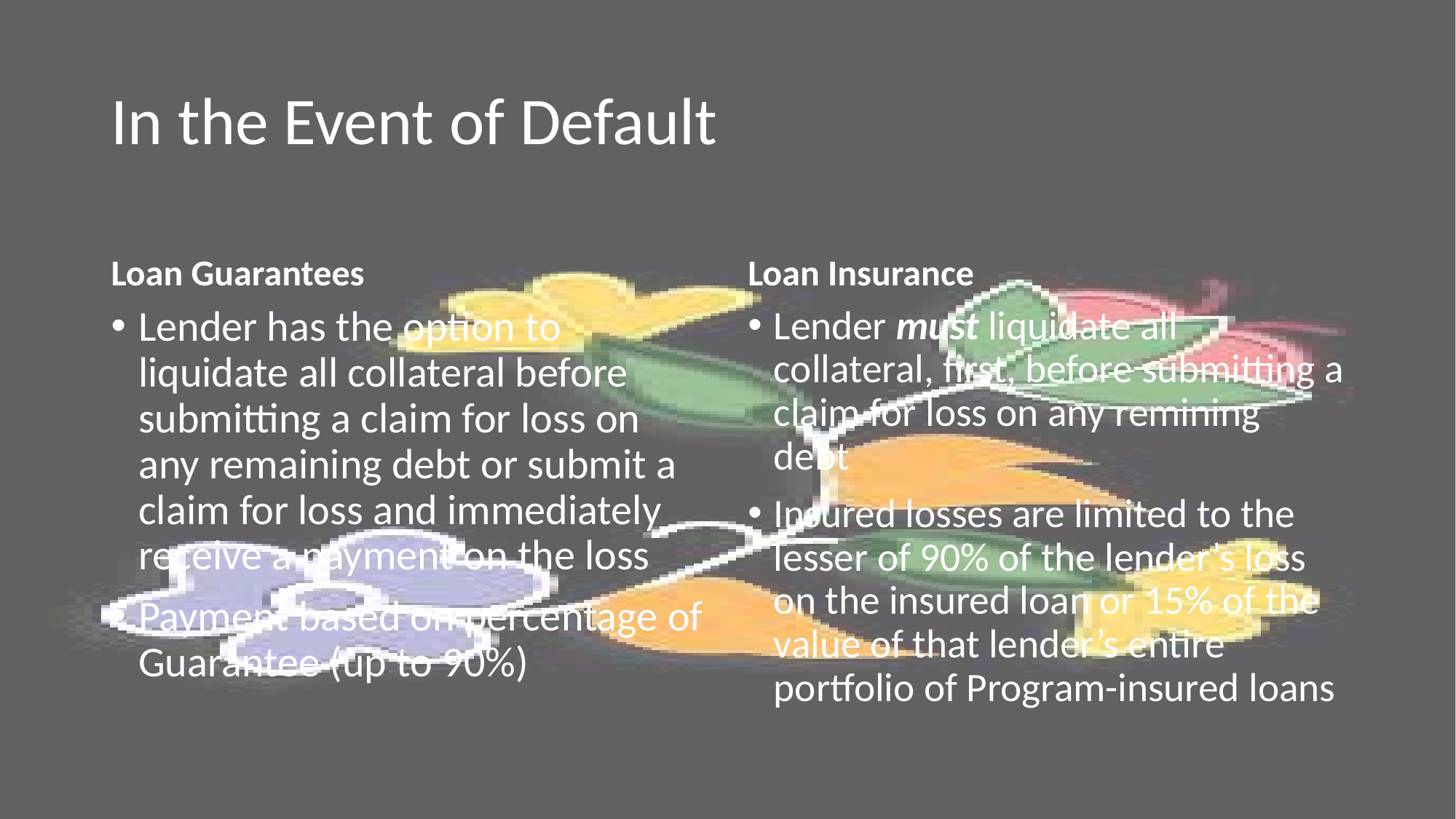

# In the Event of Default
Loan Guarantees
Loan Insurance
Lender has the option to liquidate all collateral before submitting a claim for loss on any remaining debt or submit a claim for loss and immediately receive a payment on the loss
Payment based on percentage of Guarantee (up to 90%)

Lender must liquidate all collateral, first, before submitting a claim for loss on any remining debt
Insured losses are limited to the lesser of 90% of the lender’s loss on the insured loan or 15% of the value of that lender’s entire portfolio of Program-insured loans